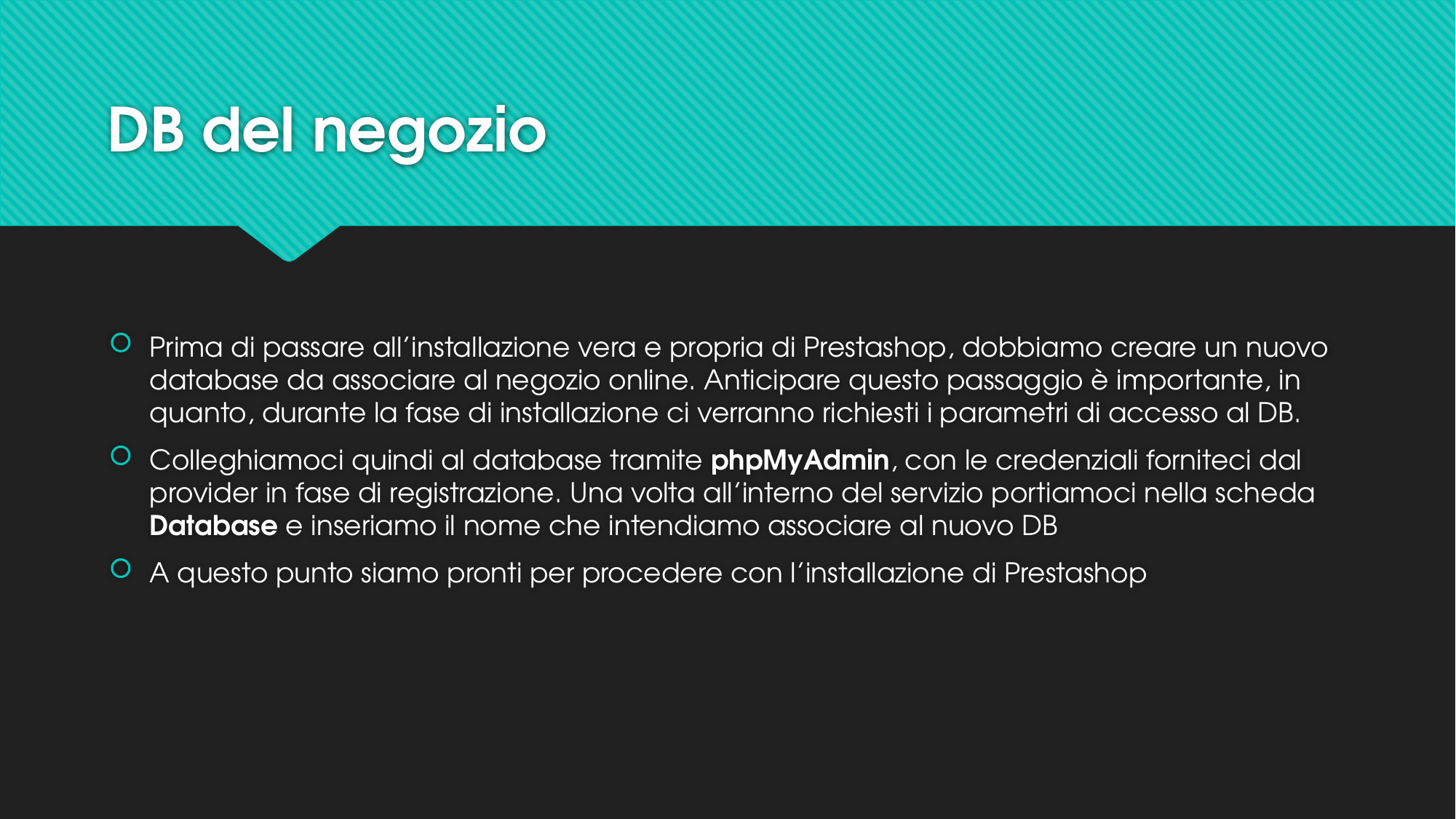

# DB del negozio
Prima di passare all’installazione vera e propria di Prestashop, dobbiamo creare un nuovo database da associare al negozio online. Anticipare questo passaggio è importante, in quanto, durante la fase di installazione ci verranno richiesti i parametri di accesso al DB.
Colleghiamoci quindi al database tramite phpMyAdmin, con le credenziali forniteci dal provider in fase di registrazione. Una volta all’interno del servizio portiamoci nella scheda Database e inseriamo il nome che intendiamo associare al nuovo DB
A questo punto siamo pronti per procedere con l’installazione di Prestashop